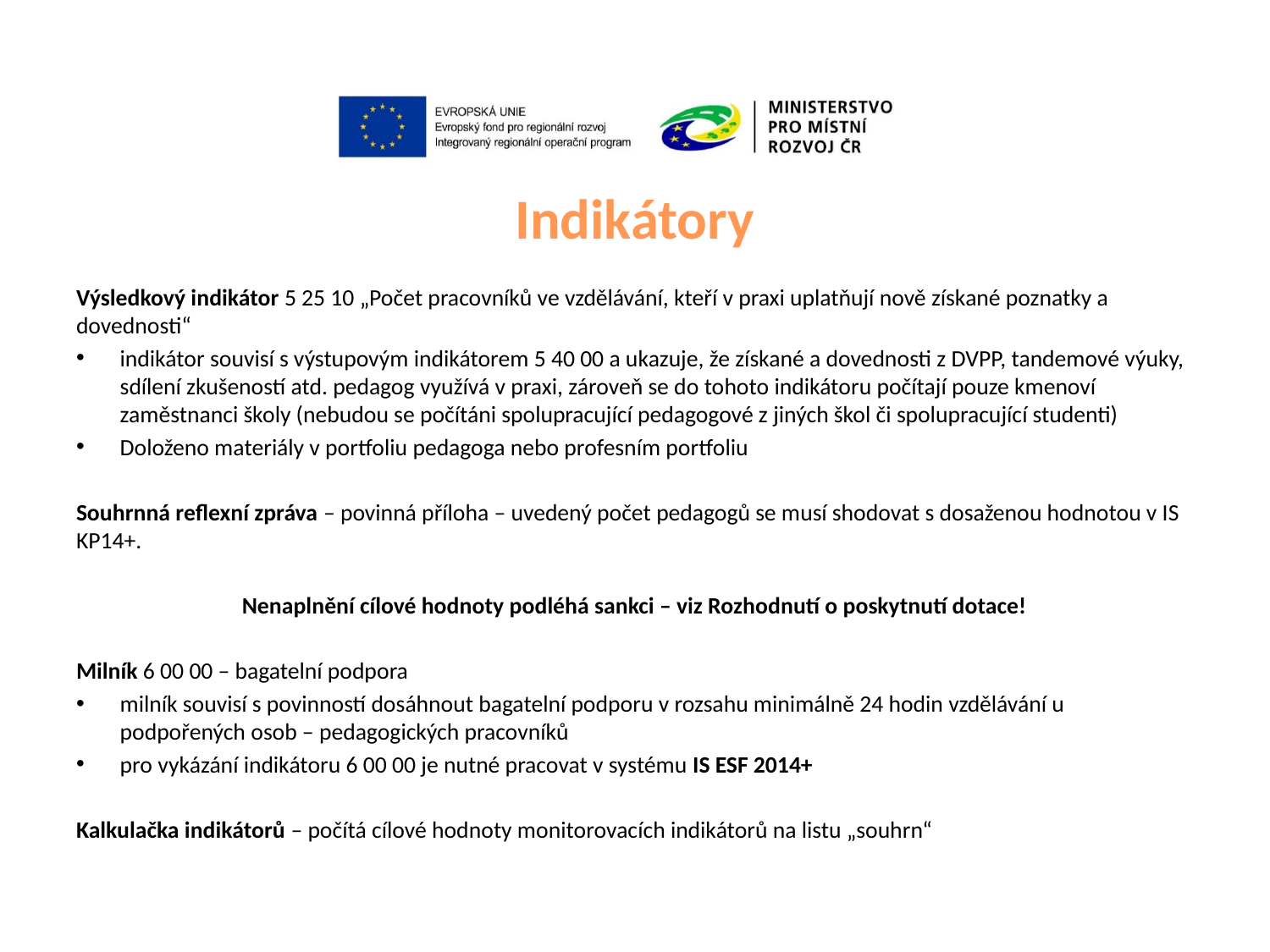

# Indikátory
Výsledkový indikátor 5 25 10 „Počet pracovníků ve vzdělávání, kteří v praxi uplatňují nově získané poznatky a dovednosti“
indikátor souvisí s výstupovým indikátorem 5 40 00 a ukazuje, že získané a dovednosti z DVPP, tandemové výuky, sdílení zkušeností atd. pedagog využívá v praxi, zároveň se do tohoto indikátoru počítají pouze kmenoví zaměstnanci školy (nebudou se počítáni spolupracující pedagogové z jiných škol či spolupracující studenti)
Doloženo materiály v portfoliu pedagoga nebo profesním portfoliu

Souhrnná reflexní zpráva – povinná příloha – uvedený počet pedagogů se musí shodovat s dosaženou hodnotou v IS KP14+.

Nenaplnění cílové hodnoty podléhá sankci – viz Rozhodnutí o poskytnutí dotace!

Milník 6 00 00 – bagatelní podpora
milník souvisí s povinností dosáhnout bagatelní podporu v rozsahu minimálně 24 hodin vzdělávání u podpořených osob – pedagogických pracovníků
pro vykázání indikátoru 6 00 00 je nutné pracovat v systému IS ESF 2014+

Kalkulačka indikátorů – počítá cílové hodnoty monitorovacích indikátorů na listu „souhrn“